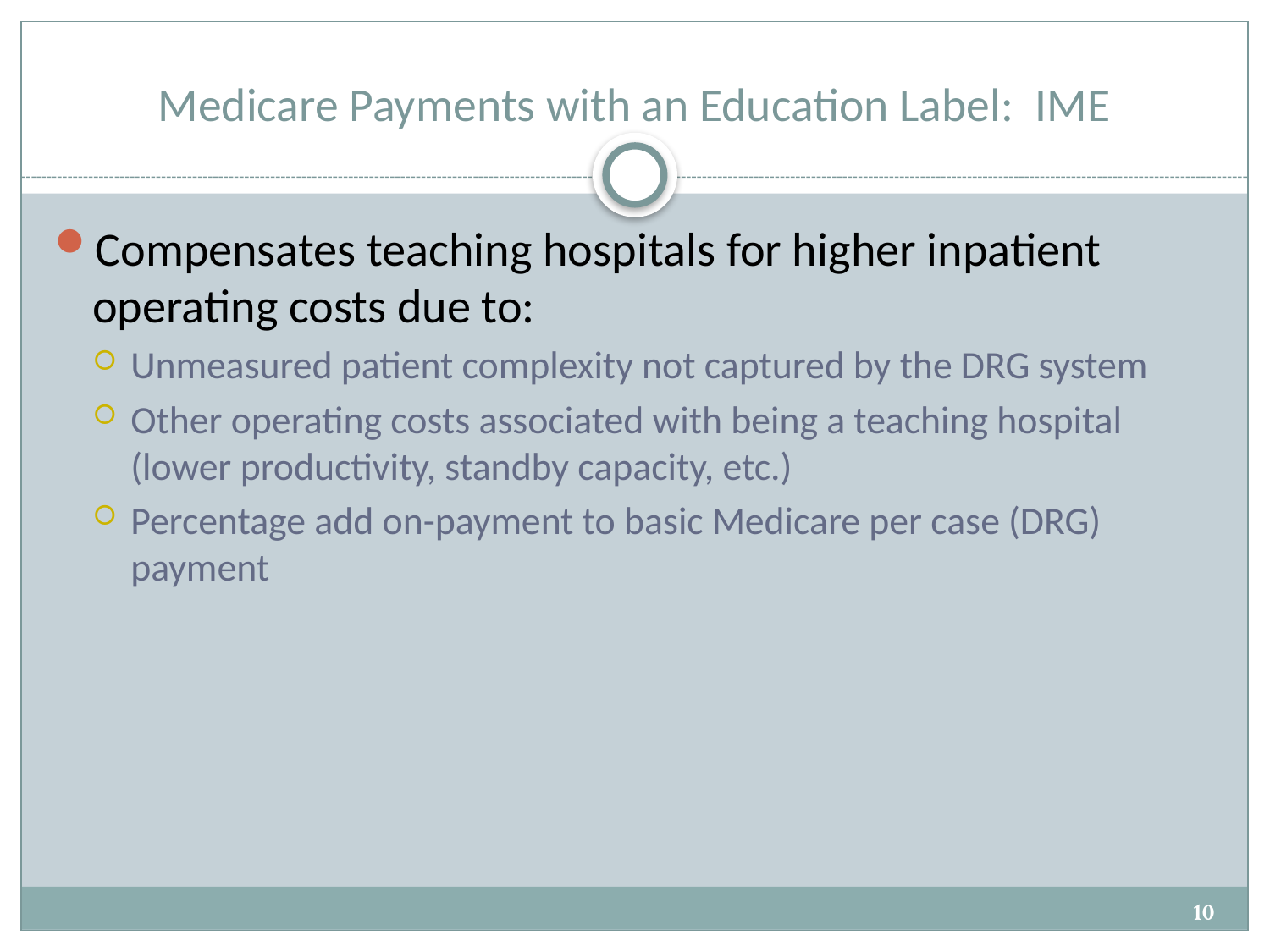

# Medicare Payments with an Education Label:  IME
Compensates teaching hospitals for higher inpatient operating costs due to:
Unmeasured patient complexity not captured by the DRG system
Other operating costs associated with being a teaching hospital (lower productivity, standby capacity, etc.)
Percentage add on-payment to basic Medicare per case (DRG) payment
10